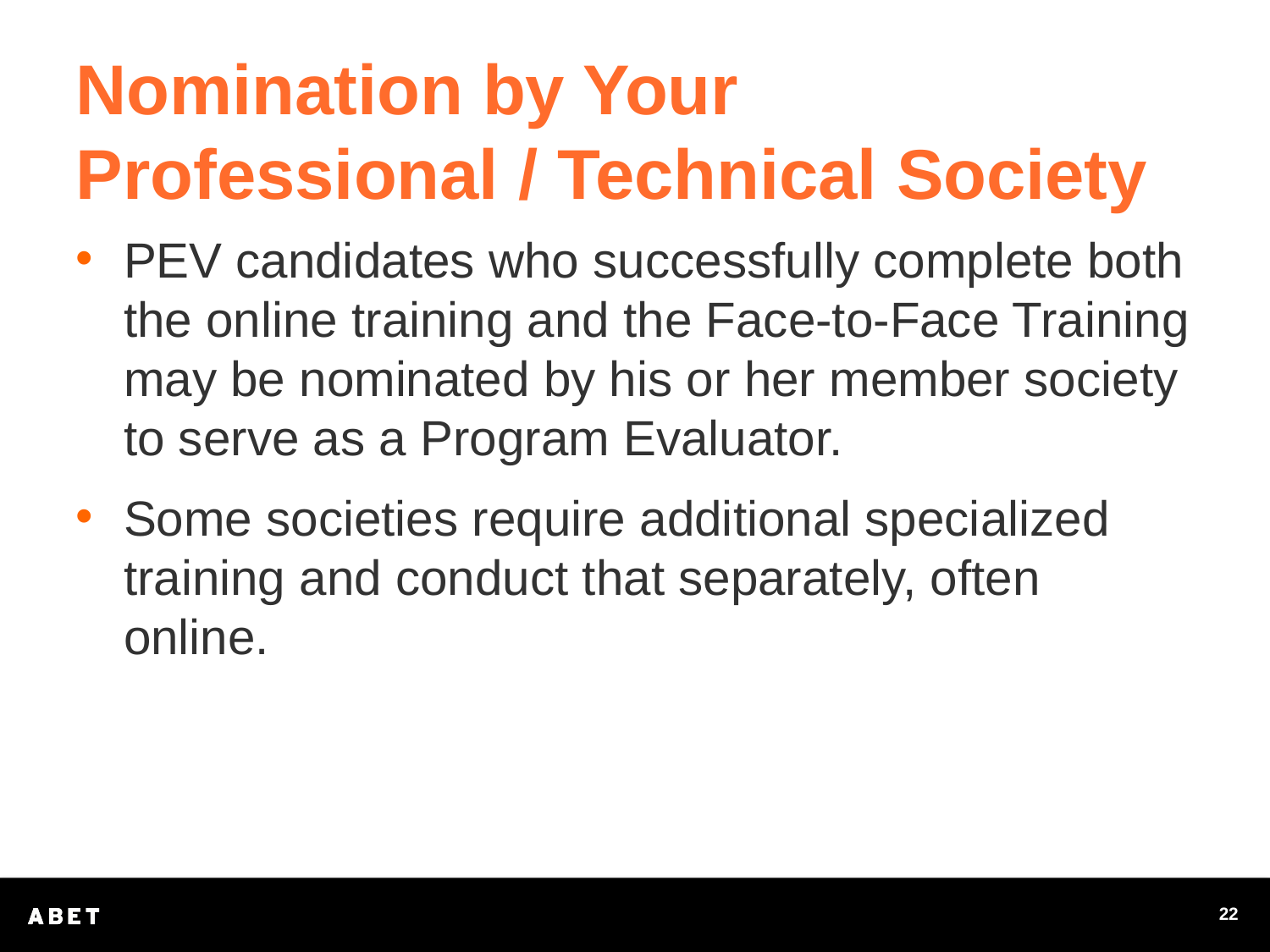

# Nomination by Your Professional / Technical Society
PEV candidates who successfully complete both the online training and the Face-to-Face Training may be nominated by his or her member society to serve as a Program Evaluator.
Some societies require additional specialized training and conduct that separately, often online.